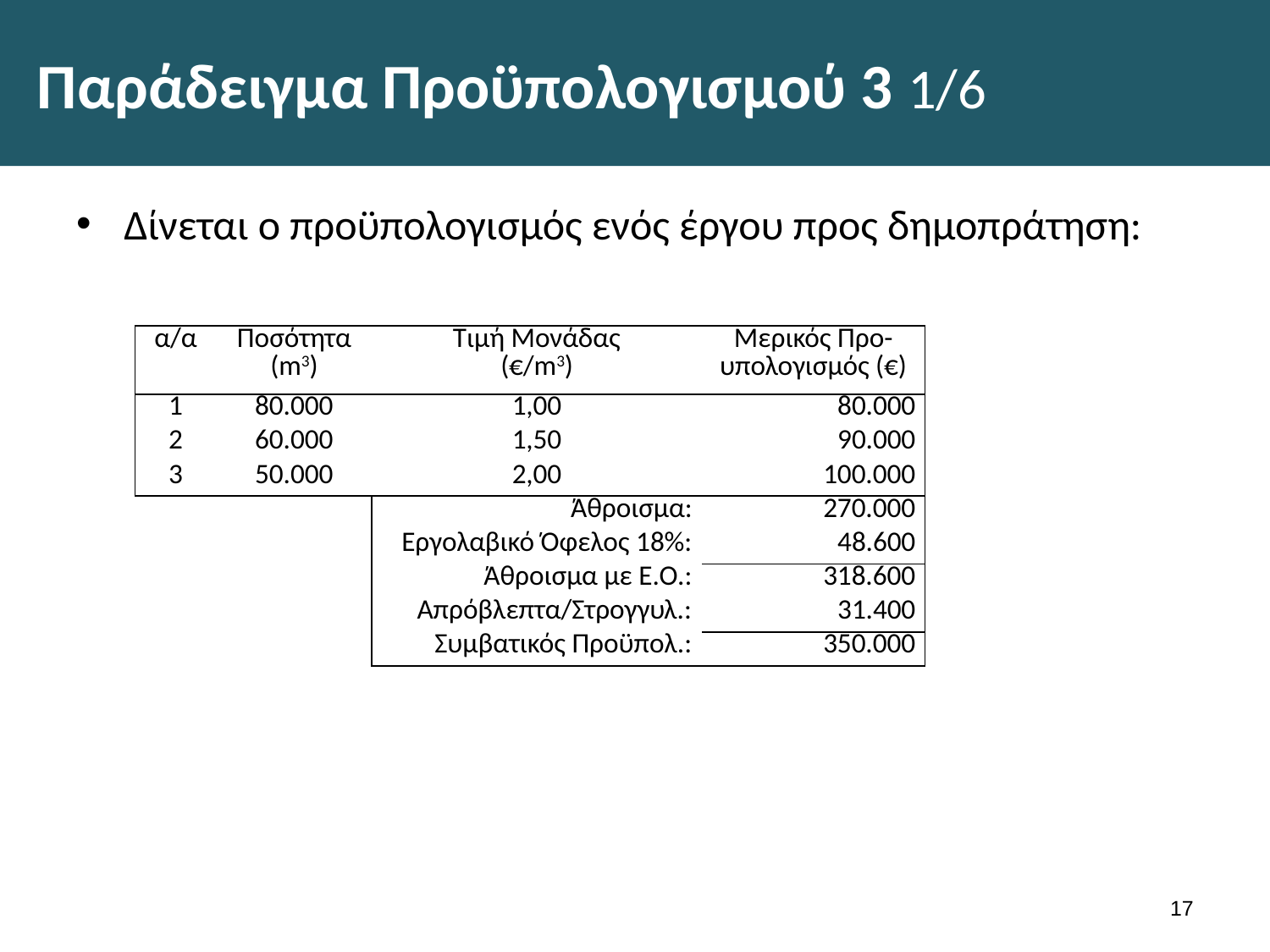

# Παράδειγμα Προϋπολογισμού 3 1/6
Δίνεται ο προϋπολογισμός ενός έργου προς δημοπράτηση:

| α/α | Ποσότητα (m3) | Τιμή Μονάδας (€/m3) | Μερικός Προ- υπολογισμός (€) |
| --- | --- | --- | --- |
| 1 | 80.000 | 1,00 | 80.000 |
| 2 | 60.000 | 1,50 | 90.000 |
| 3 | 50.000 | 2,00 | 100.000 |
|  |  | Άθροισμα: | 270.000 |
|  |  | Εργολαβικό Όφελος 18%: | 48.600 |
|  |  | Άθροισμα με Ε.Ο.: | 318.600 |
|  |  | Απρόβλεπτα/Στρογγυλ.: | 31.400 |
|  |  | Συμβατικός Προϋπολ.: | 350.000 |
17